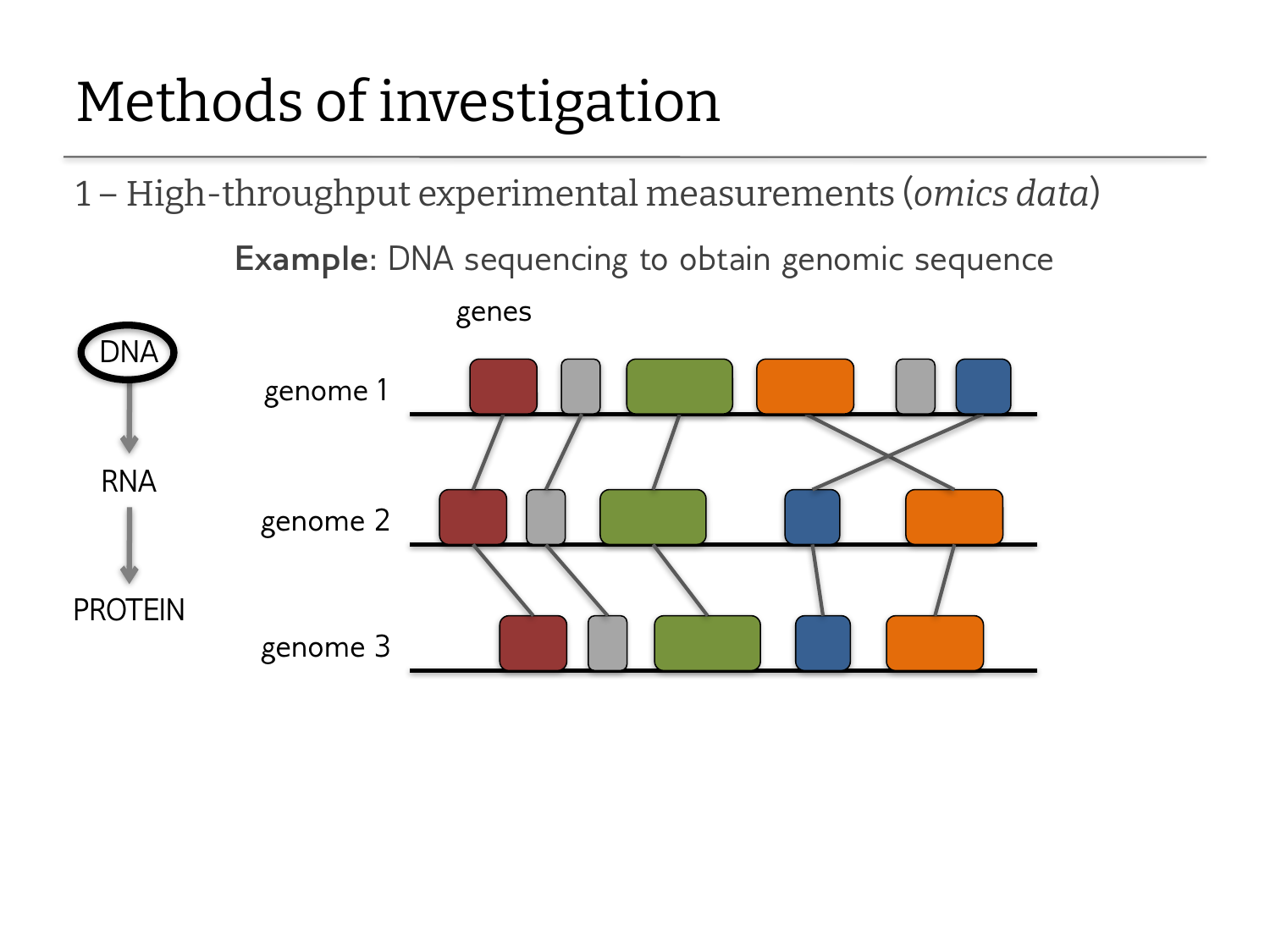

Methods of investigation
1 – High-throughput experimental measurements (omics data)
Example: DNA sequencing to obtain genomic sequence
genes
DNA

genome 1
RNA

genome 2
PROTEIN

genome 3